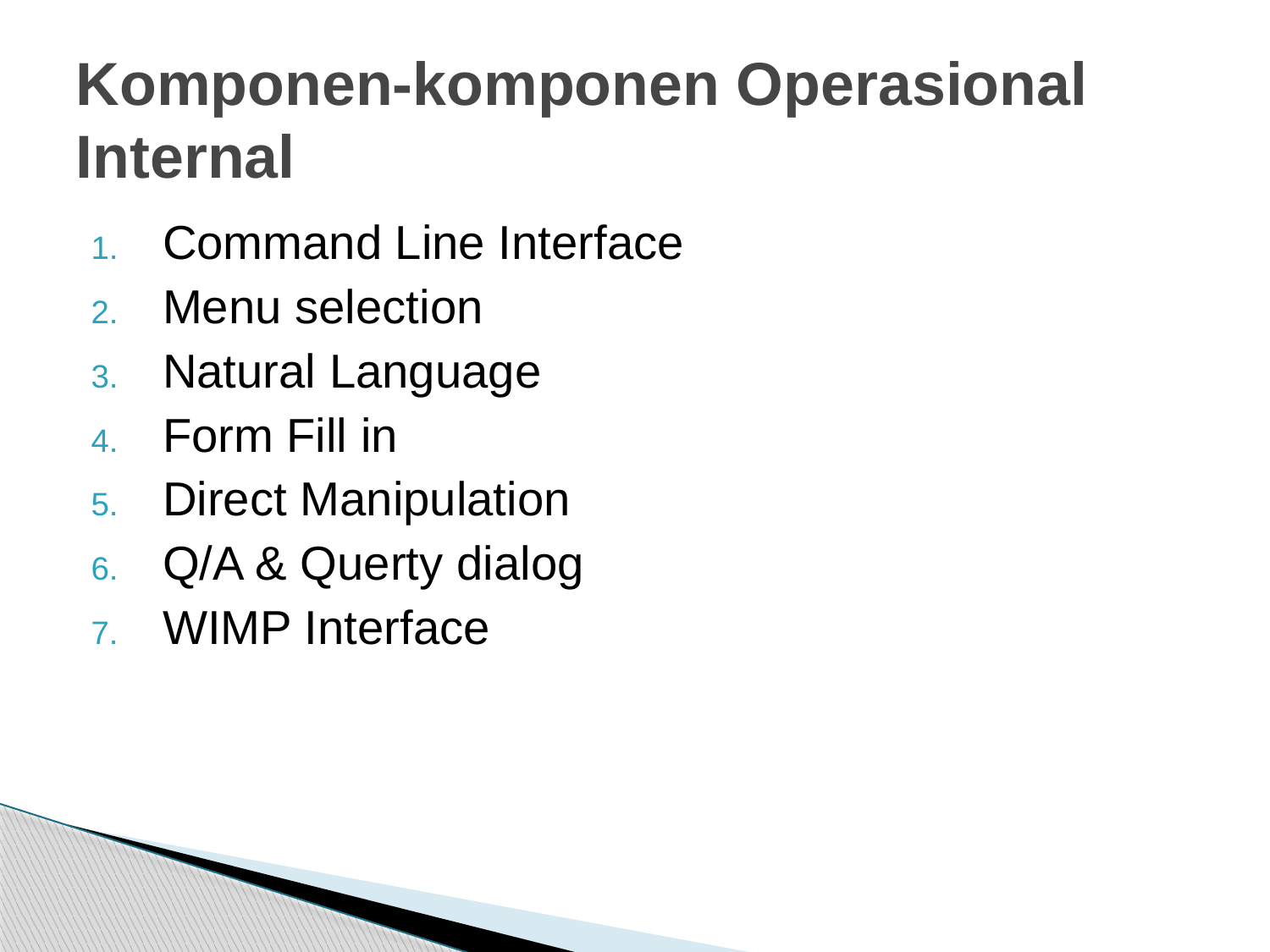

# Komponen-komponen Operasional Internal
Command Line Interface
Menu selection
Natural Language
Form Fill in
Direct Manipulation
Q/A & Querty dialog
WIMP Interface